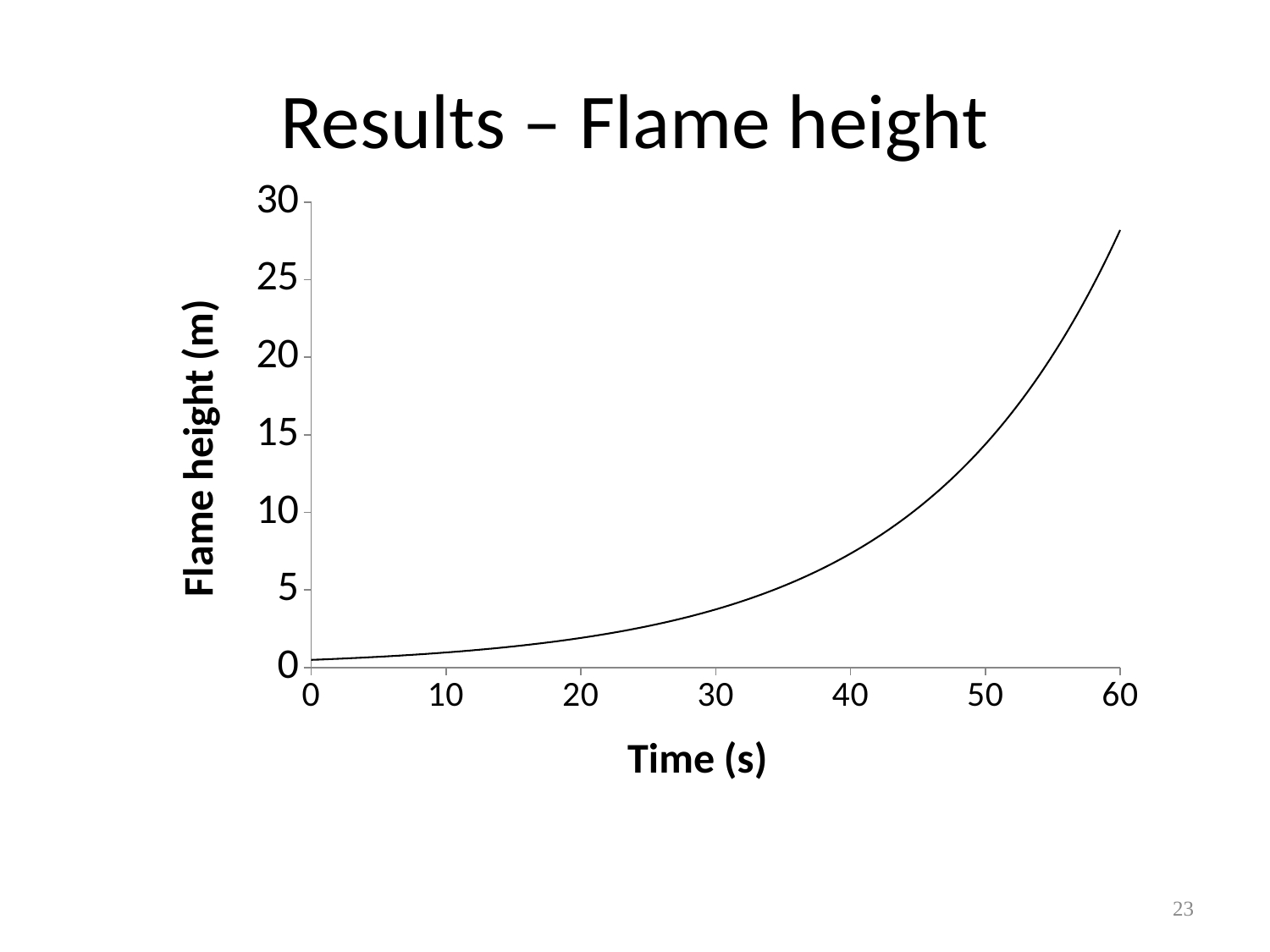

# Results – Flame height

### Chart

| Category | xf |
|---|---|
23